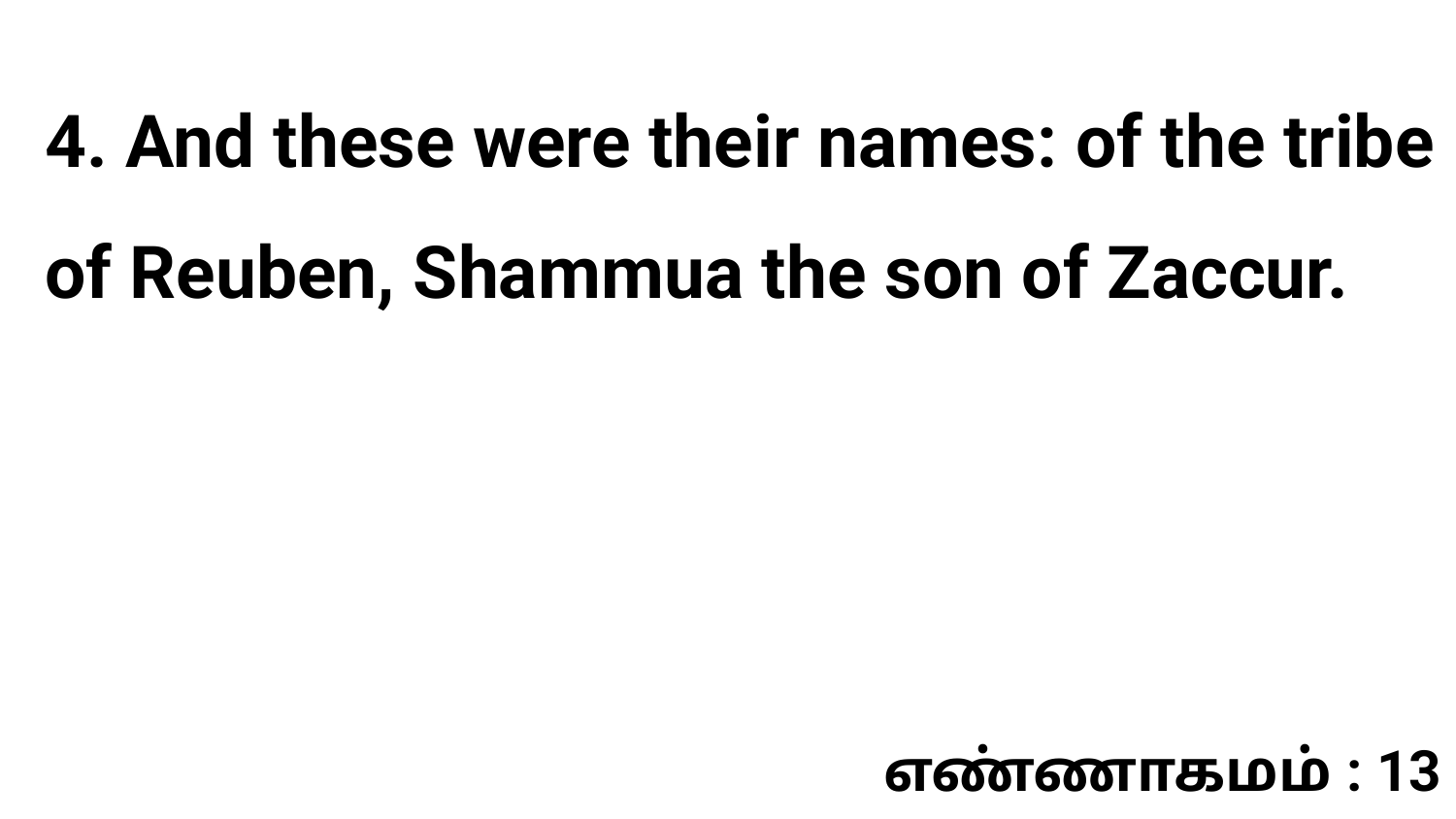

4. And these were their names: of the tribe of Reuben, Shammua the son of Zaccur.
எண்ணாகமம் : 13